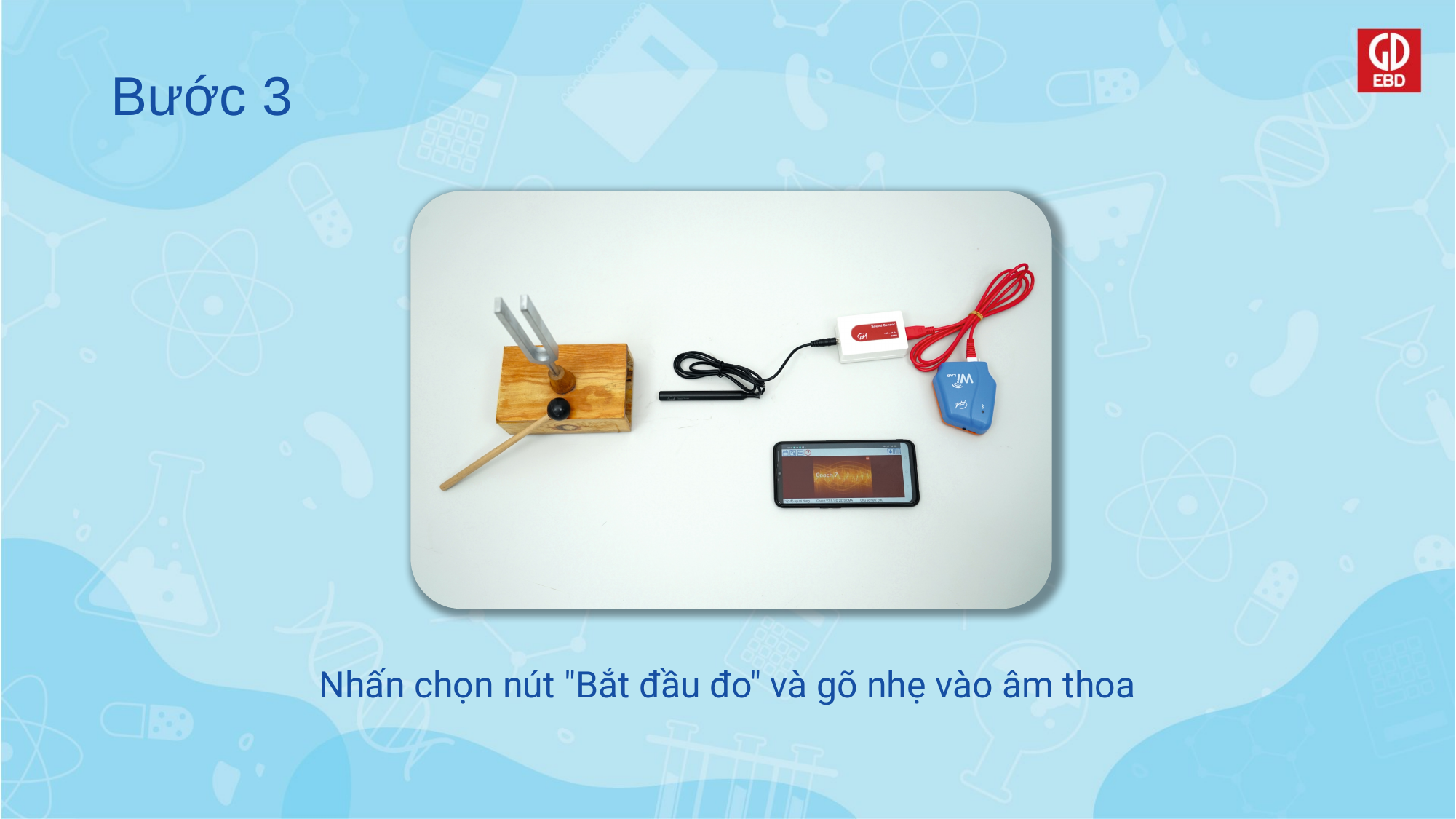

# Bước 3

Nhấn chọn nút "Bắt đầu đo" và gõ nhẹ vào âm thoa